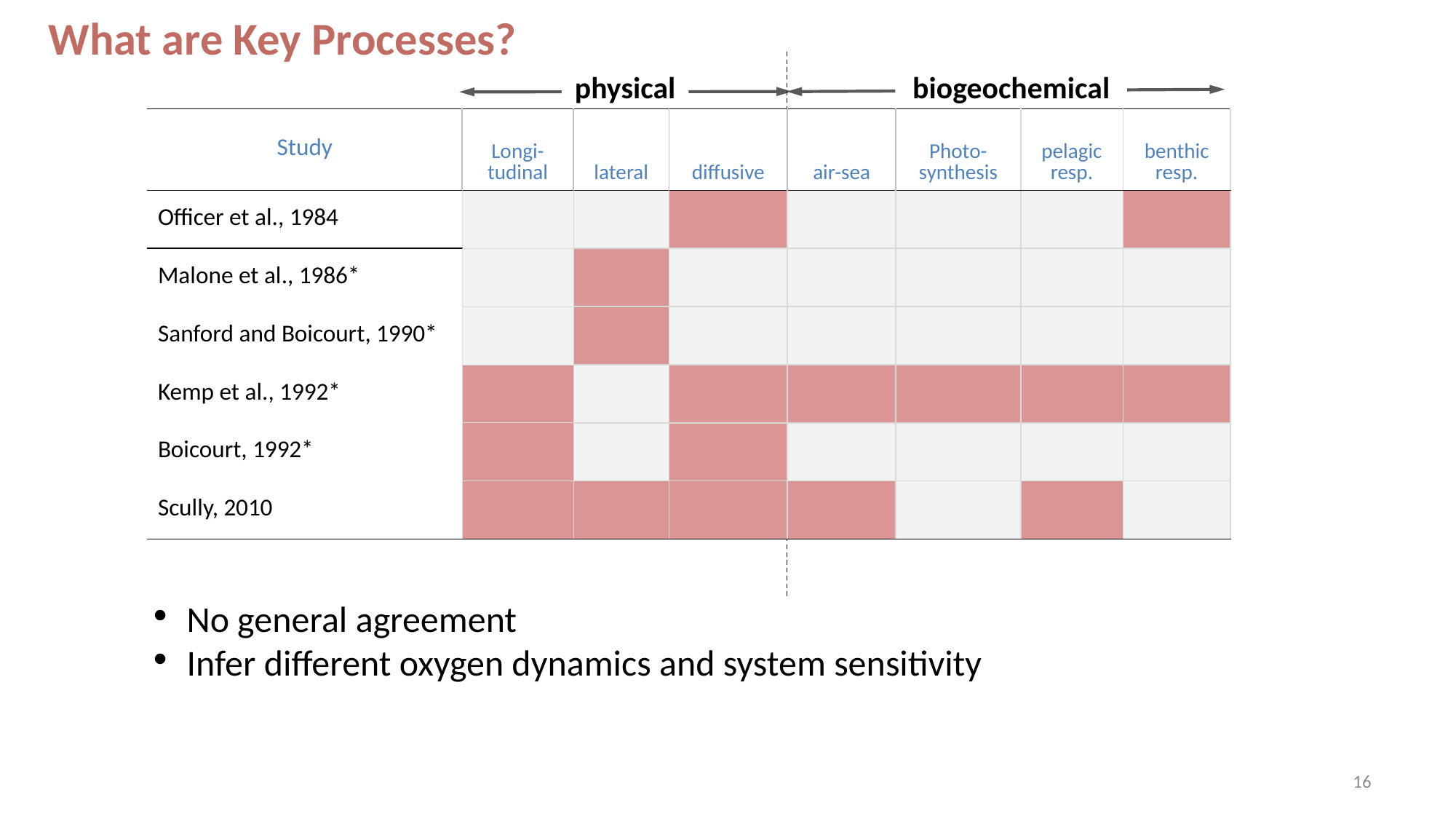

What are Key Processes?
physical
biogeochemical
| Study | Longi-tudinal | lateral | diffusive | air-sea | Photo- synthesis | pelagic resp. | benthic resp. |
| --- | --- | --- | --- | --- | --- | --- | --- |
| Officer et al., 1984 |  |  |  |  |  |  |  |
| Malone et al., 1986\* |  |  |  |  |  |  |  |
| Sanford and Boicourt, 1990\* |  |  |  |  |  |  |  |
| Kemp et al., 1992\* |  |  |  |  |  |  |  |
| Boicourt, 1992\* |  |  |  |  |  |  |  |
| Scully, 2010 |  |  |  |  |  |  |  |
No general agreement
Infer different oxygen dynamics and system sensitivity
16